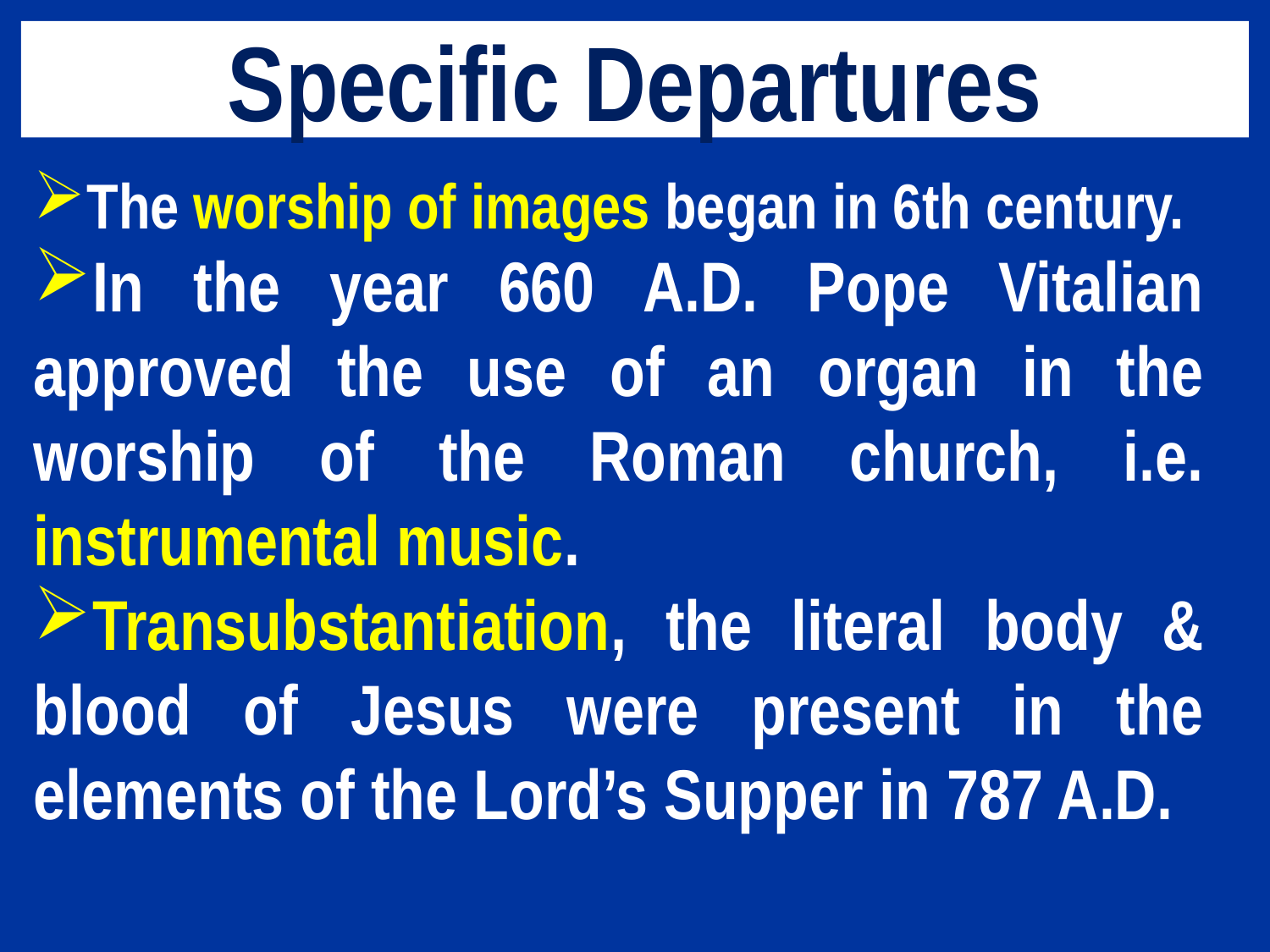

# Specific Departures
The worship of images began in 6th century.
In the year 660 A.D. Pope Vitalian approved the use of an organ in the worship of the Roman church, i.e. instrumental music.
Transubstantiation, the literal body & blood of Jesus were present in the elements of the Lord’s Supper in 787 A.D.